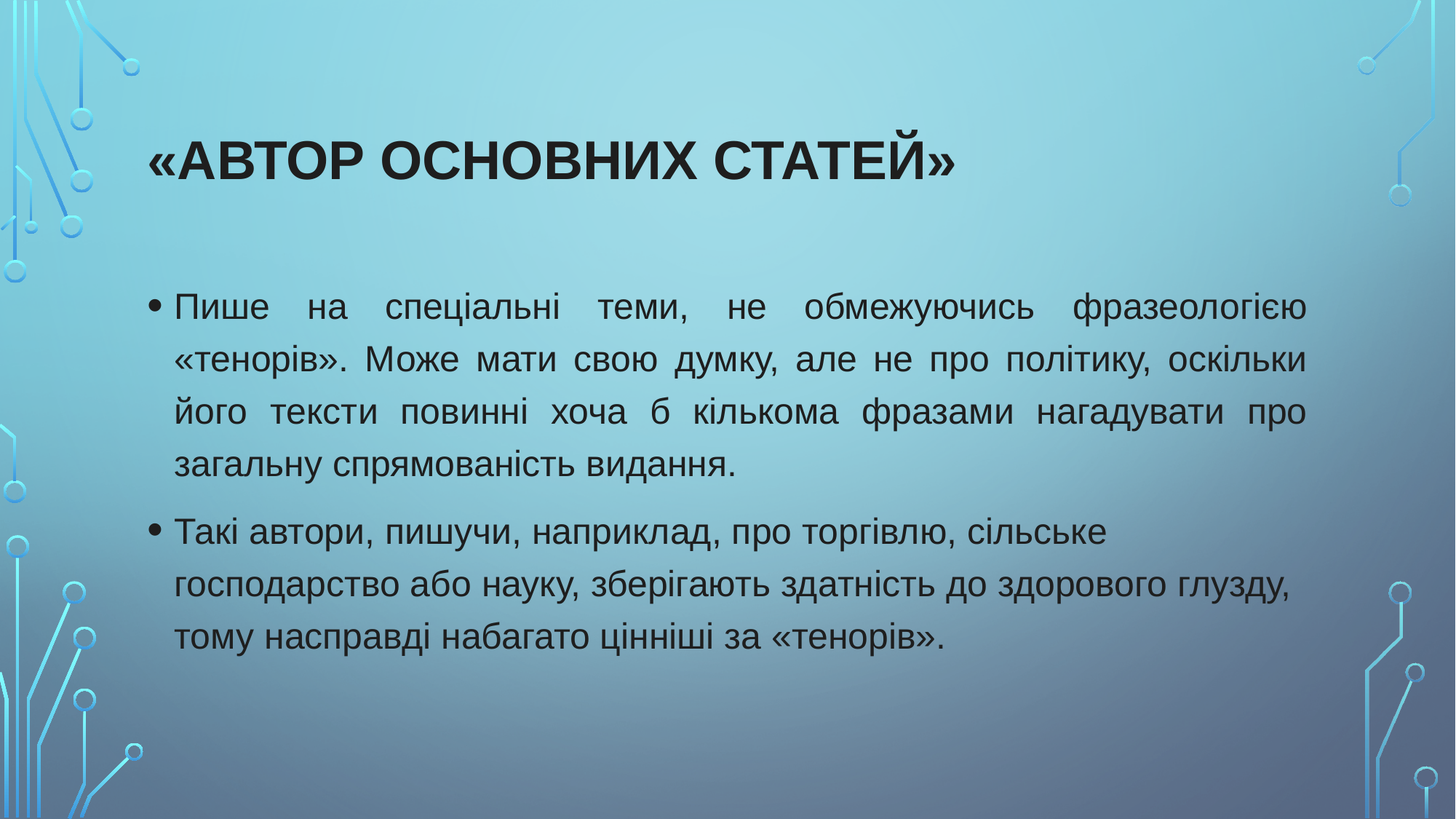

# «Автор основних статей»
Пише на спеціальні теми, не обмежуючись фразеологією «тенорів». Може мати свою думку, але не про політику, оскільки його тексти повинні хоча б кількома фразами нагадувати про загальну спрямованість видання.
Такі автори, пишучи, наприклад, про торгівлю, сільське господарство або науку, зберігають здатність до здорового глузду, тому насправді набагато цінніші за «тенорів».